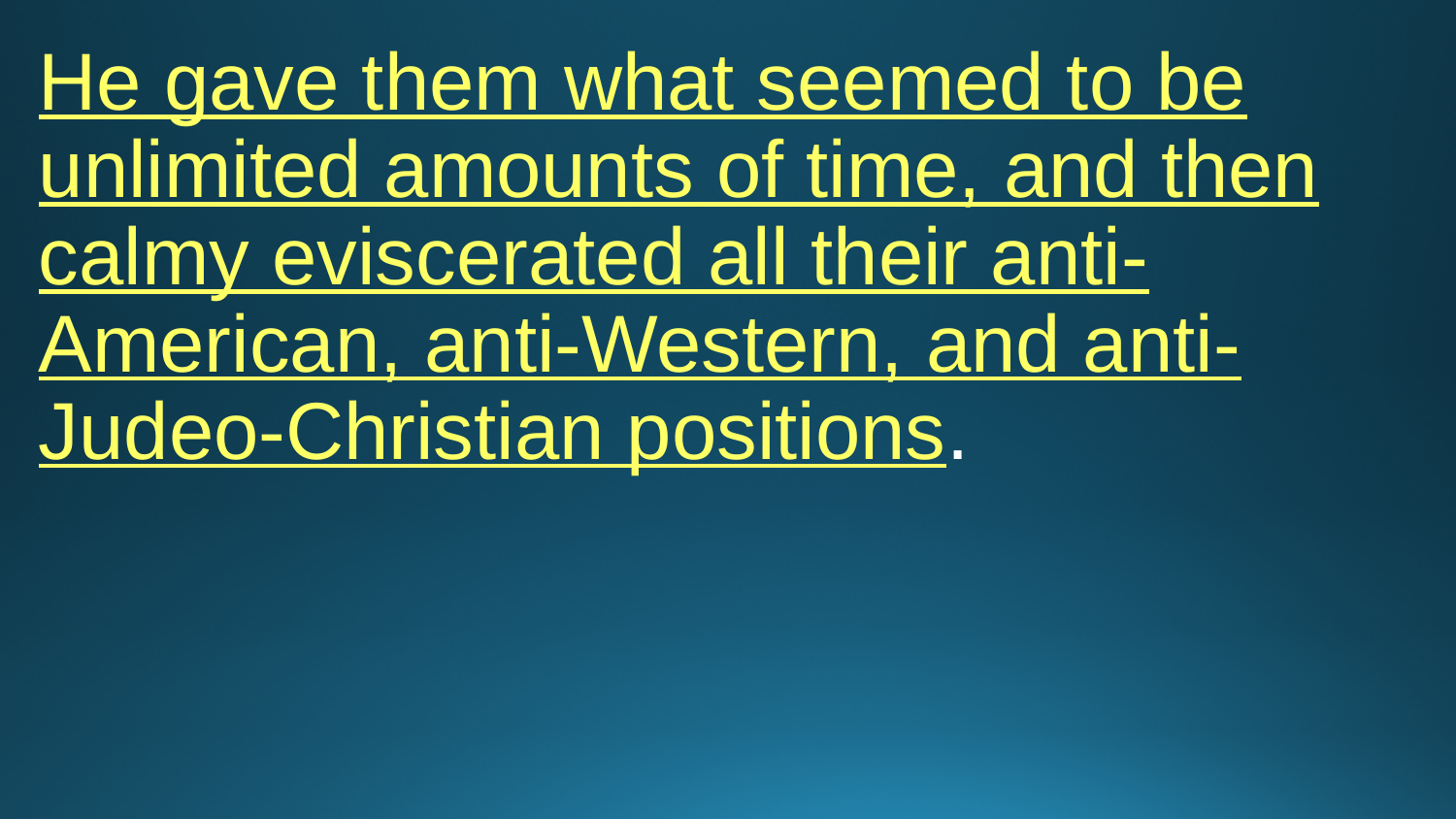

# He gave them what seemed to be unlimited amounts of time, and then calmy eviscerated all their anti-American, anti-Western, and anti-Judeo-Christian positions.